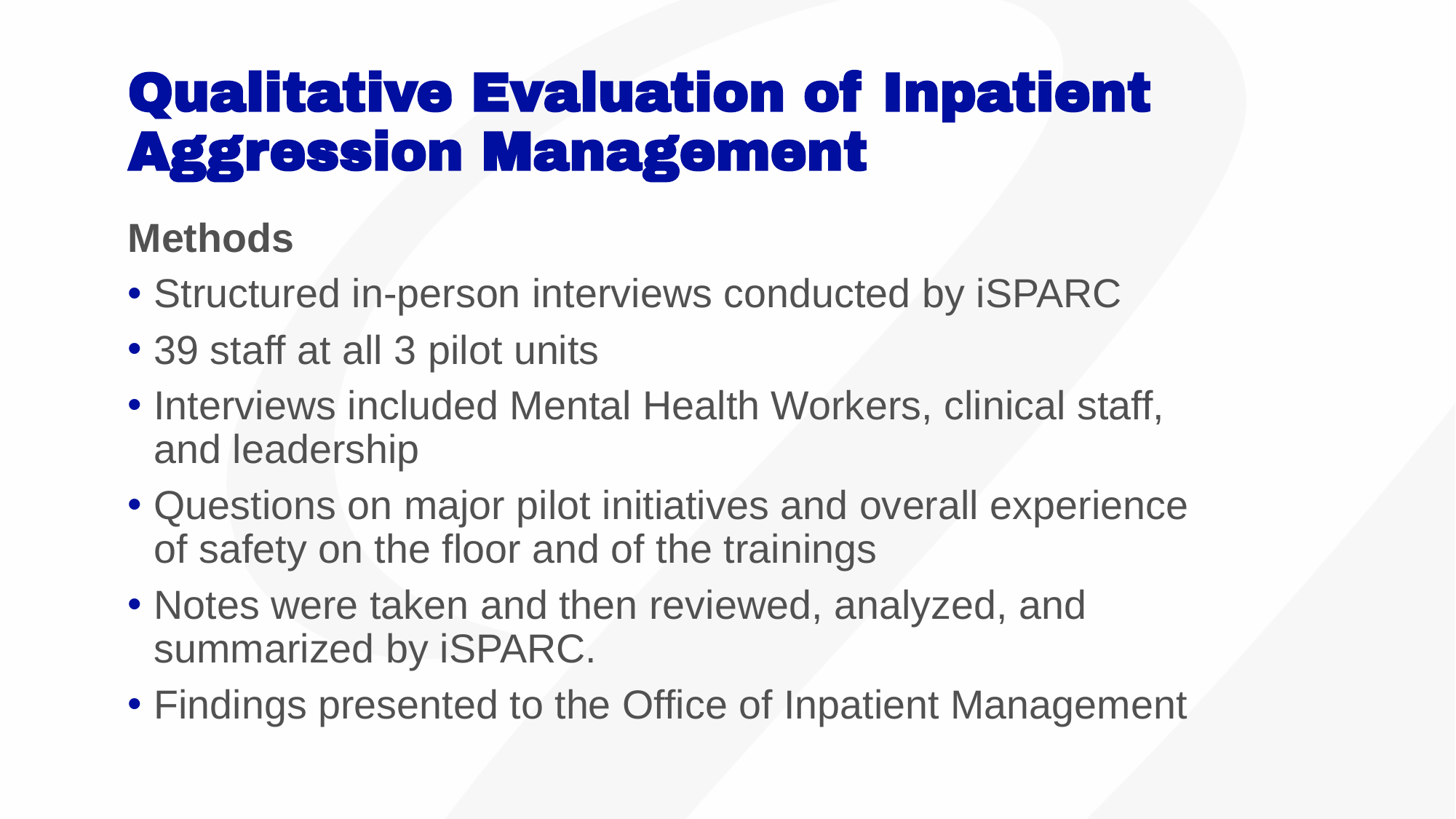

# Qualitative Evaluation of Inpatient Aggression Management
Methods
Structured in-person interviews conducted by iSPARC
39 staff at all 3 pilot units
Interviews included Mental Health Workers, clinical staff, and leadership
Questions on major pilot initiatives and overall experience of safety on the floor and of the trainings
Notes were taken and then reviewed, analyzed, and summarized by iSPARC.
Findings presented to the Office of Inpatient Management